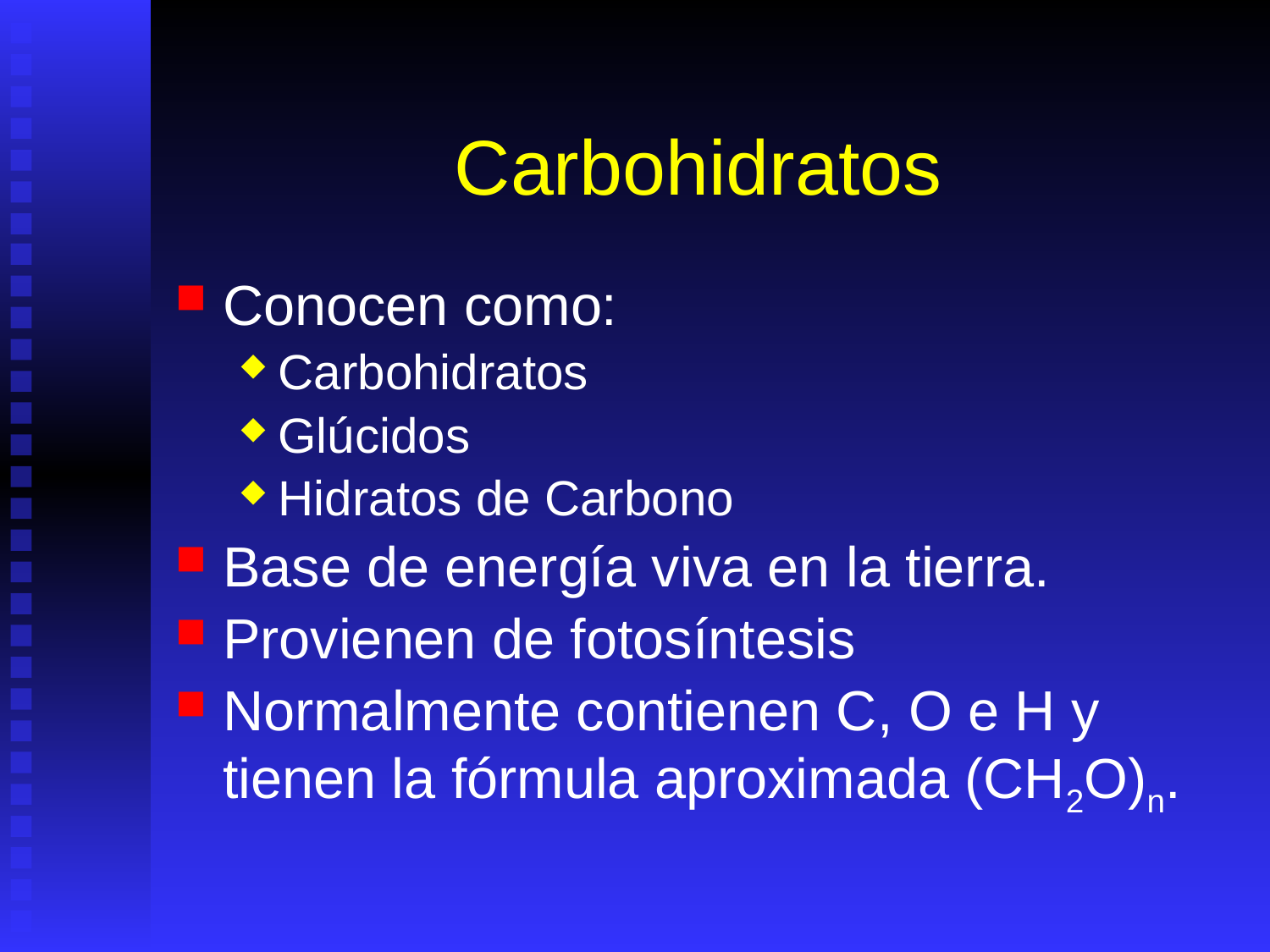

# Carbohidratos
Conocen como:
Carbohidratos
Glúcidos
Hidratos de Carbono
Base de energía viva en la tierra.
Provienen de fotosíntesis
Normalmente contienen C, O e H y tienen la fórmula aproximada (CH2O)n.